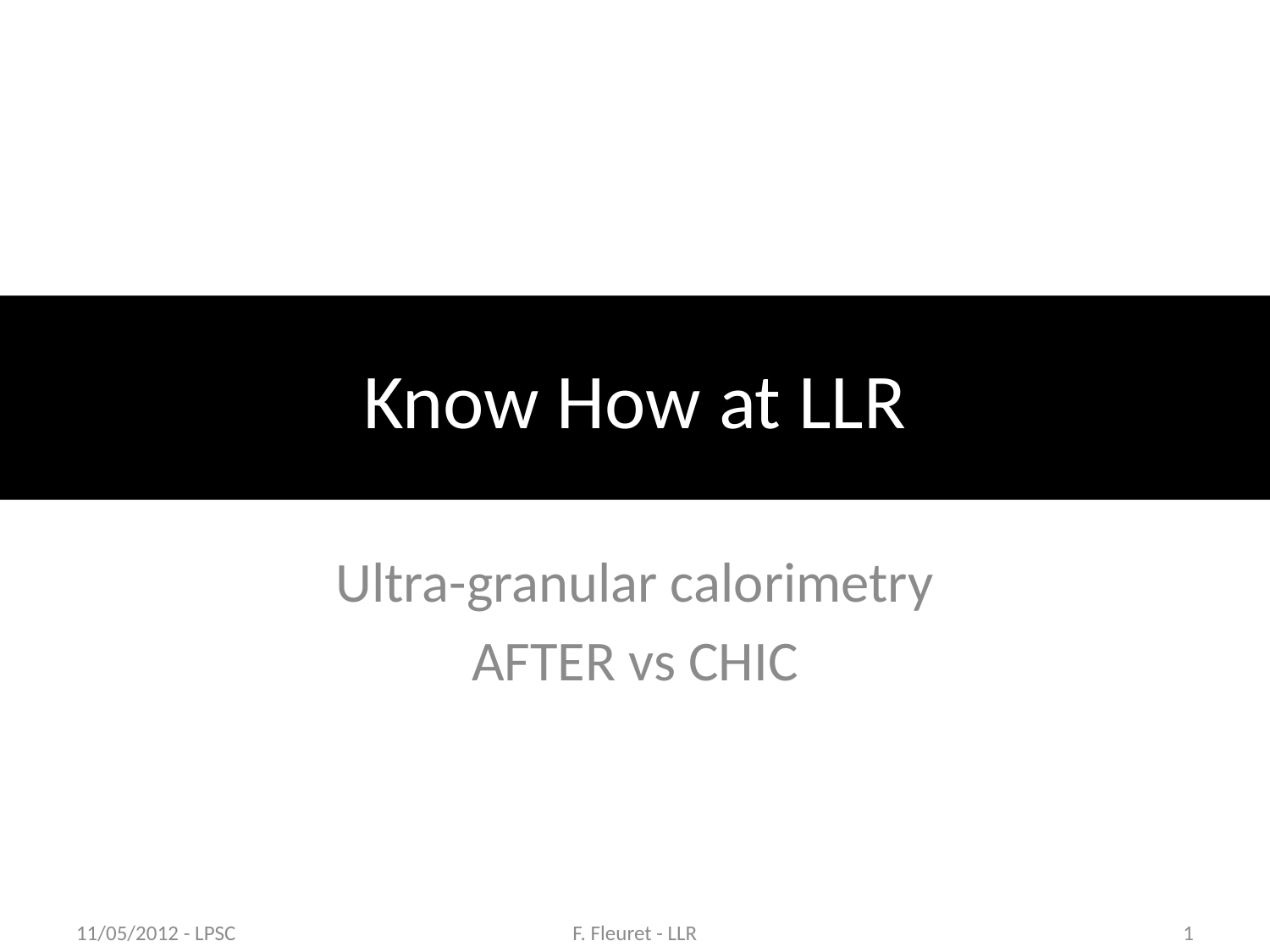

# Know How at LLR
Ultra-granular calorimetry
AFTER vs CHIC
11/05/2012 - LPSC
F. Fleuret - LLR
1